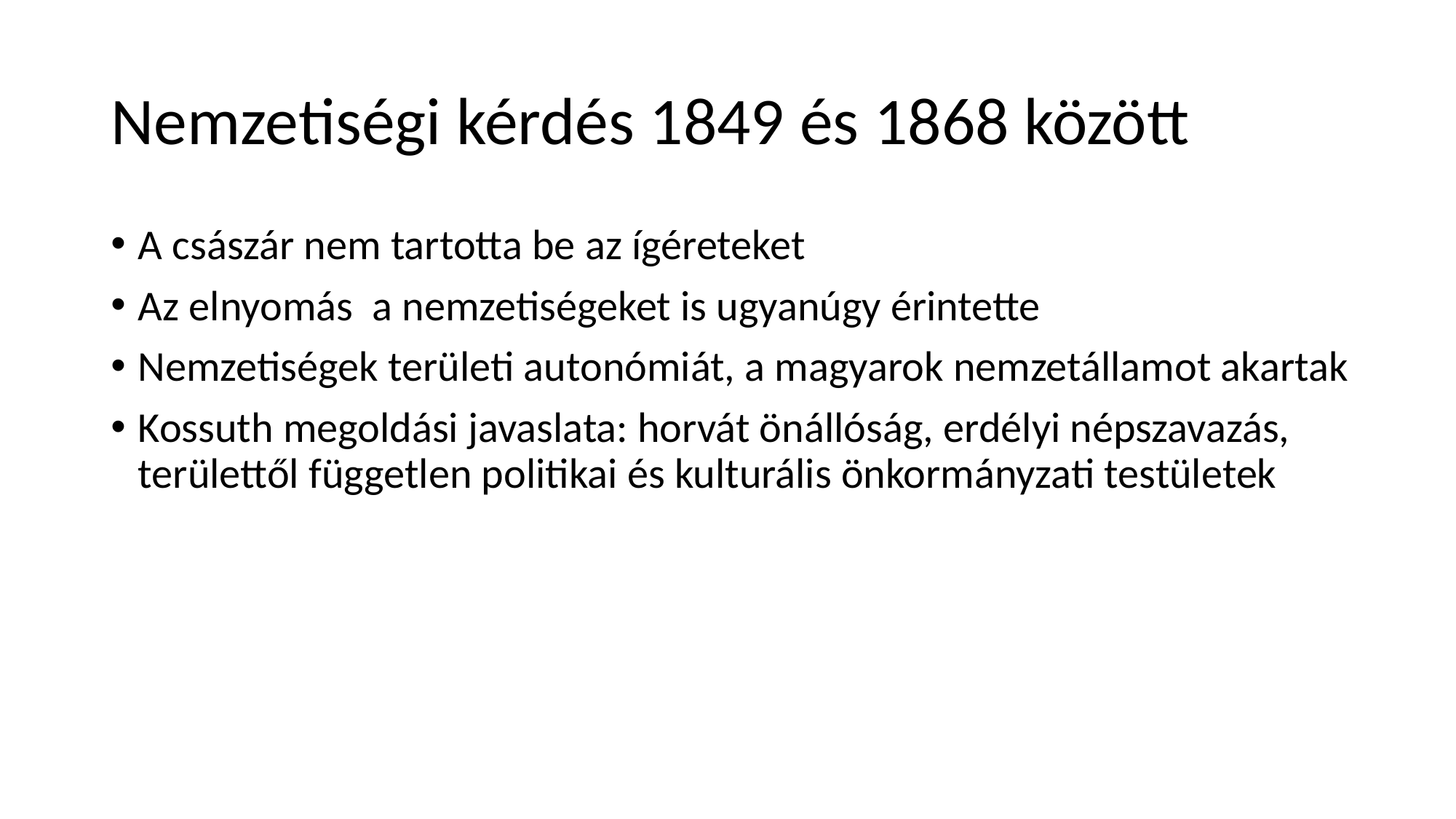

# Nemzetiségi kérdés 1849 és 1868 között
A császár nem tartotta be az ígéreteket
Az elnyomás  a nemzetiségeket is ugyanúgy érintette
Nemzetiségek területi autonómiát, a magyarok nemzetállamot akartak
Kossuth megoldási javaslata: horvát önállóság, erdélyi népszavazás, területtől független politikai és kulturális önkormányzati testületek